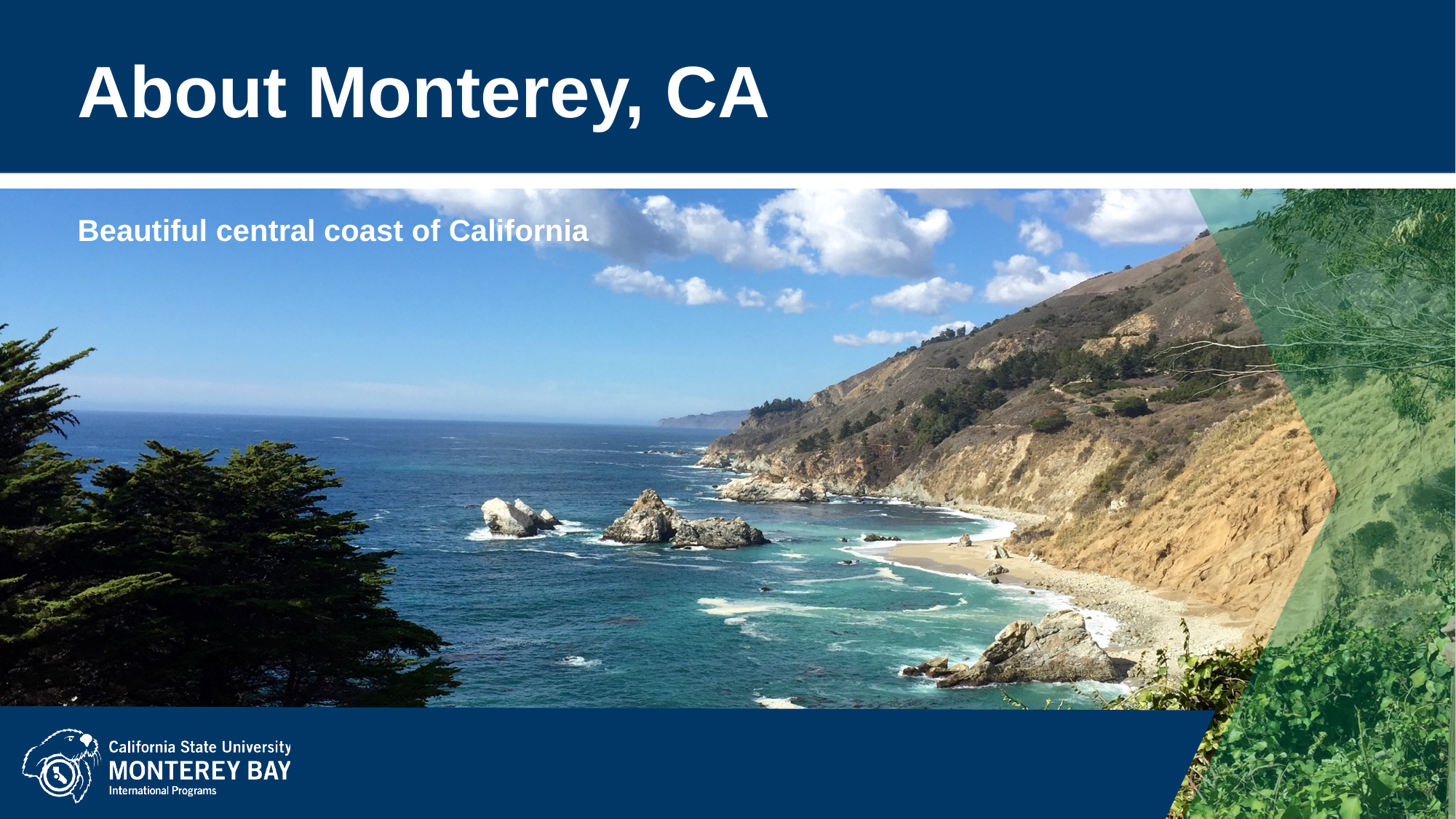

# About Monterey, CA
Beautiful central coast of California